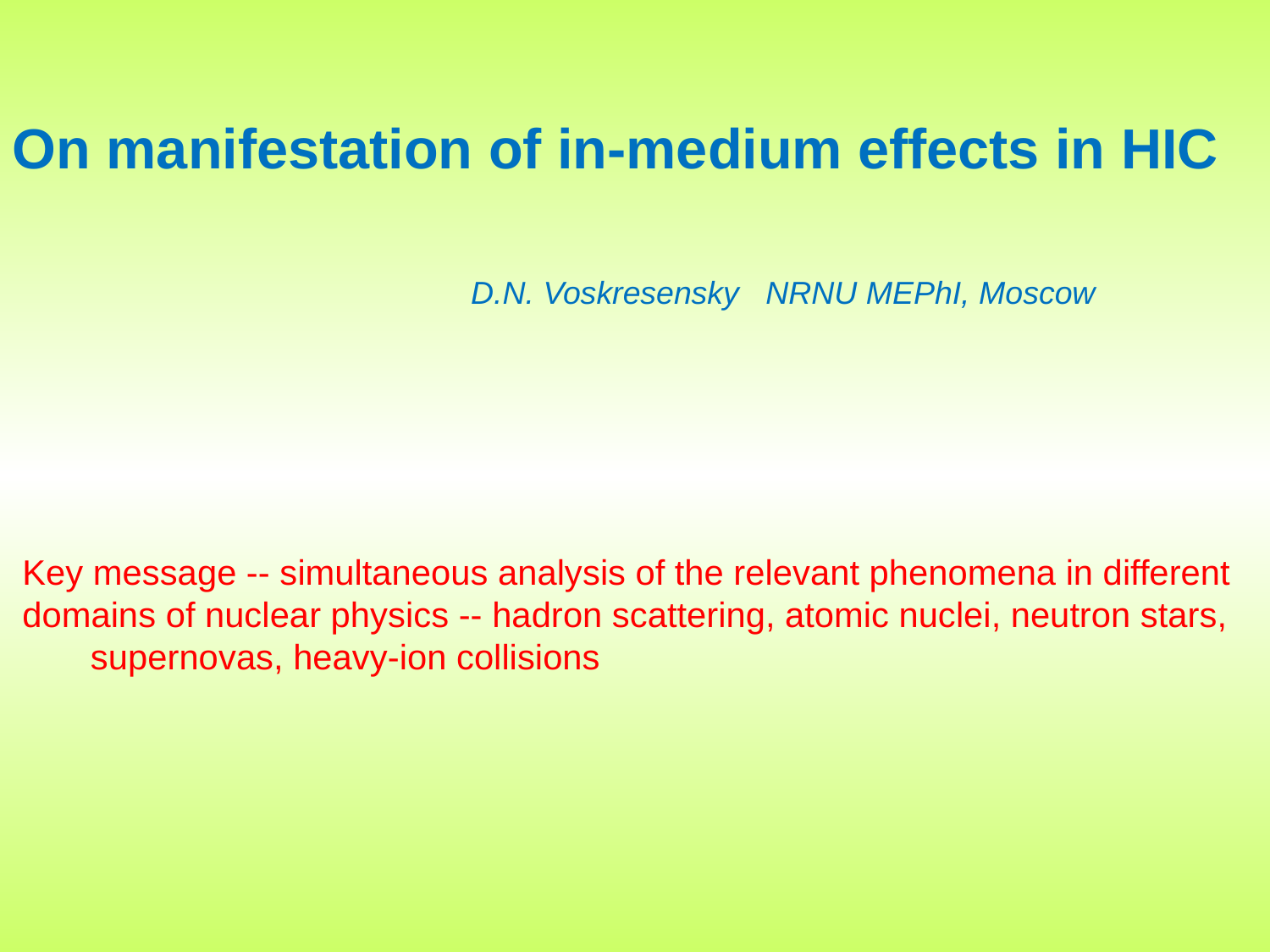

On manifestation of in-medium effects in HIC
D.N. Voskresensky   NRNU MEPhI, Moscow
Key message -- simultaneous analysis of the relevant phenomena in different domains of nuclear physics -- hadron scattering, atomic nuclei, neutron stars,            supernovas, heavy-ion collisions